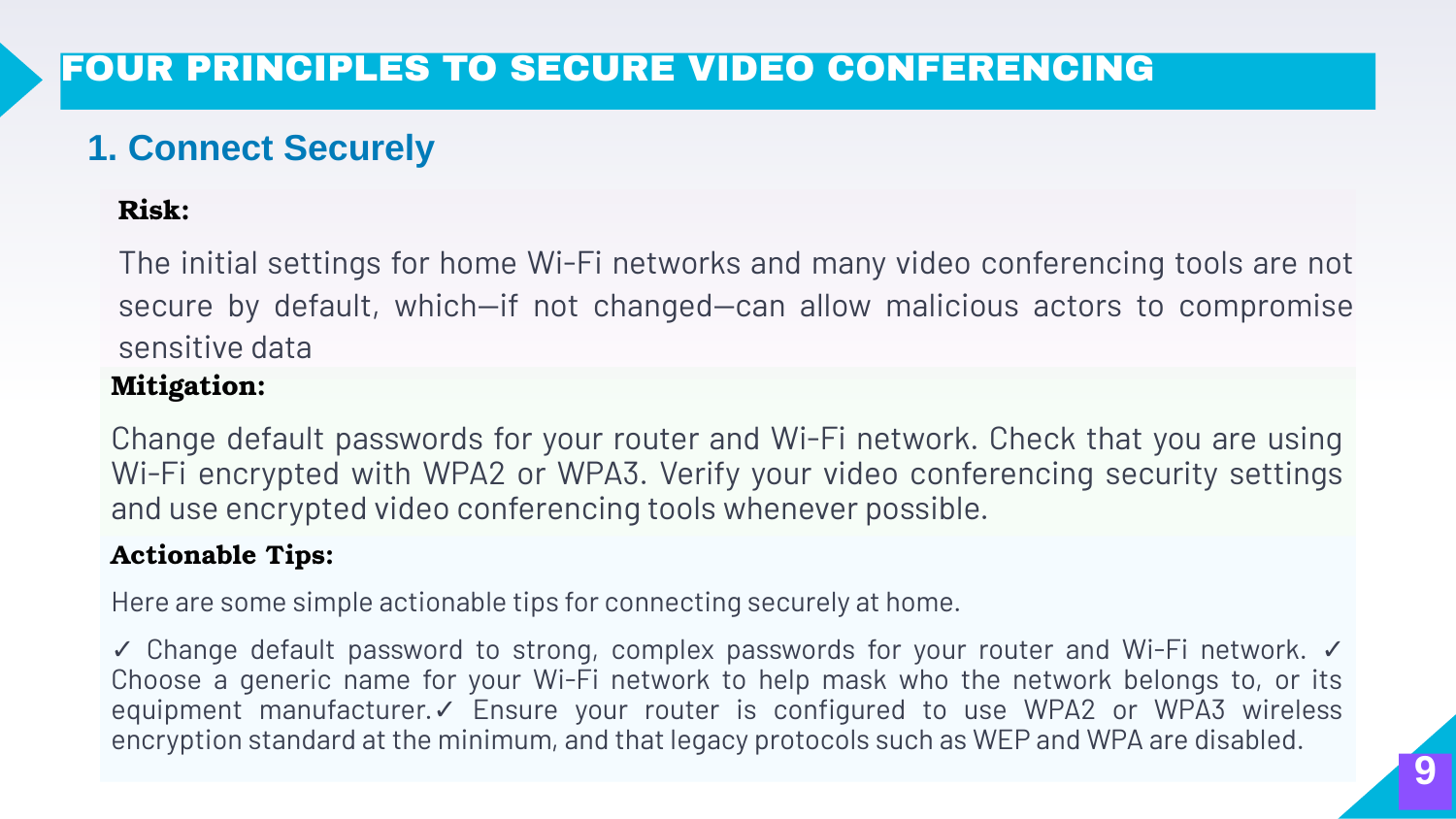

# FOUR PRINCIPLES TO SECURE VIDEO CONFERENCING
1. Connect Securely
Risk:
The initial settings for home Wi-Fi networks and many video conferencing tools are not secure by default, which—if not changed—can allow malicious actors to compromise sensitive data
Mitigation:
Change default passwords for your router and Wi-Fi network. Check that you are using Wi-Fi encrypted with WPA2 or WPA3. Verify your video conferencing security settings and use encrypted video conferencing tools whenever possible.
Actionable Tips:
Here are some simple actionable tips for connecting securely at home.
✓ Change default password to strong, complex passwords for your router and Wi-Fi network. ✓ Choose a generic name for your Wi-Fi network to help mask who the network belongs to, or its equipment manufacturer.✓ Ensure your router is configured to use WPA2 or WPA3 wireless encryption standard at the minimum, and that legacy protocols such as WEP and WPA are disabled.
9